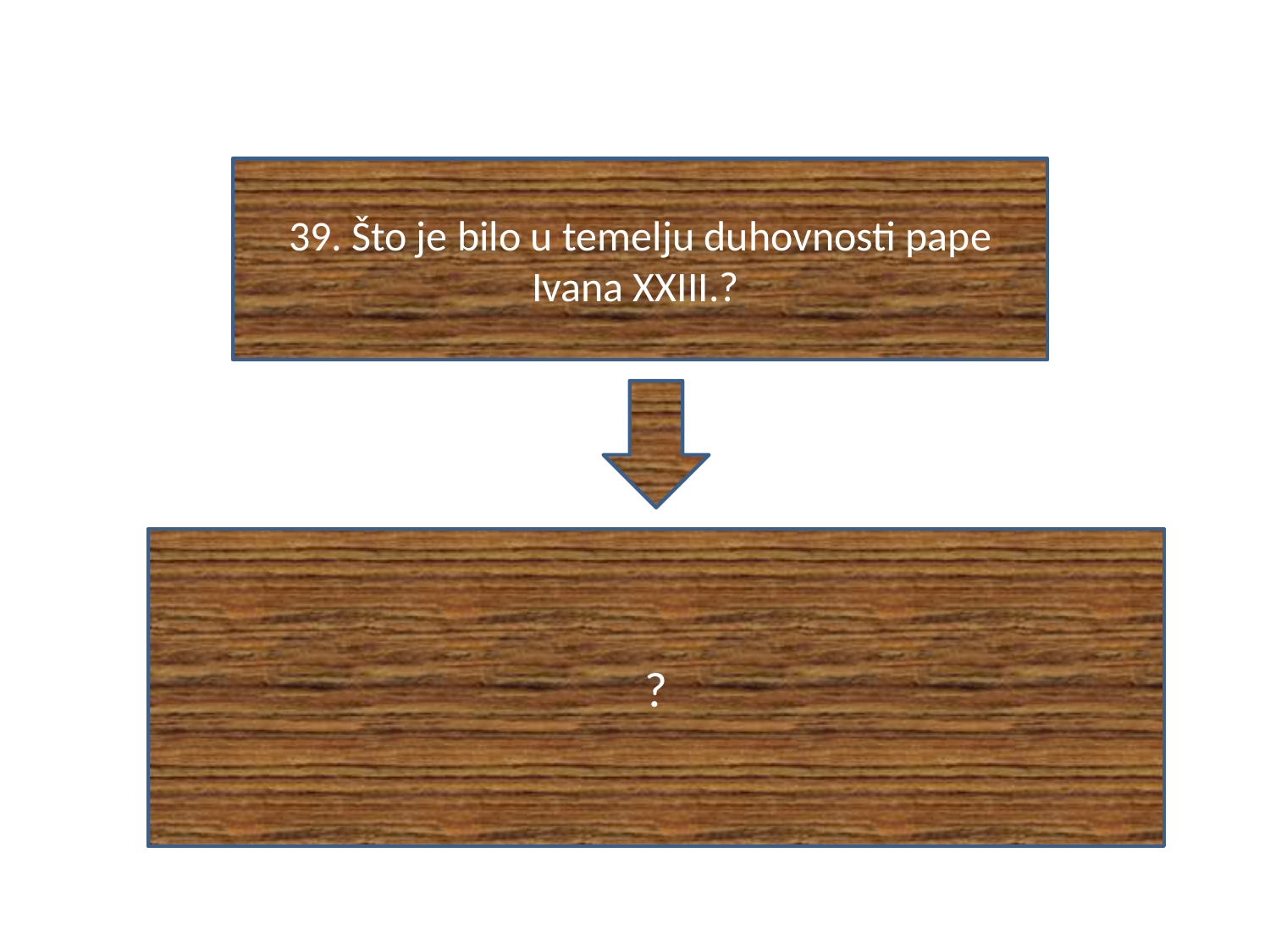

#
39. Što je bilo u temelju duhovnosti pape Ivana XXIII.?

?